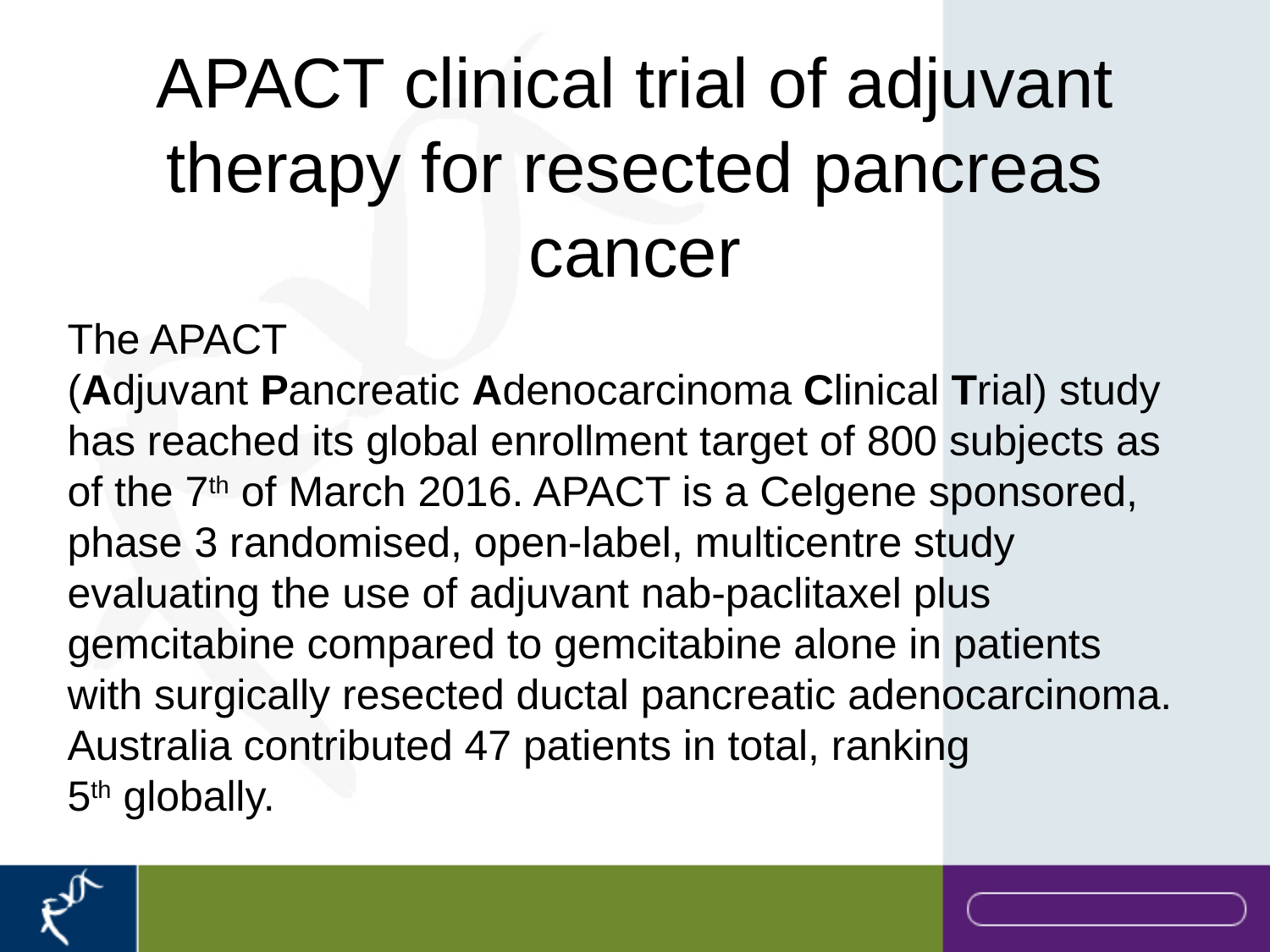

# APACT clinical trial of adjuvant therapy for resected pancreas cancer
The APACT (Adjuvant Pancreatic Adenocarcinoma Clinical Trial) study has reached its global enrollment target of 800 subjects as of the 7th of March 2016. APACT is a Celgene sponsored, phase 3 randomised, open-label, multicentre study evaluating the use of adjuvant nab-paclitaxel plus gemcitabine compared to gemcitabine alone in patients with surgically resected ductal pancreatic adenocarcinoma. Australia contributed 47 patients in total, ranking 5th globally.